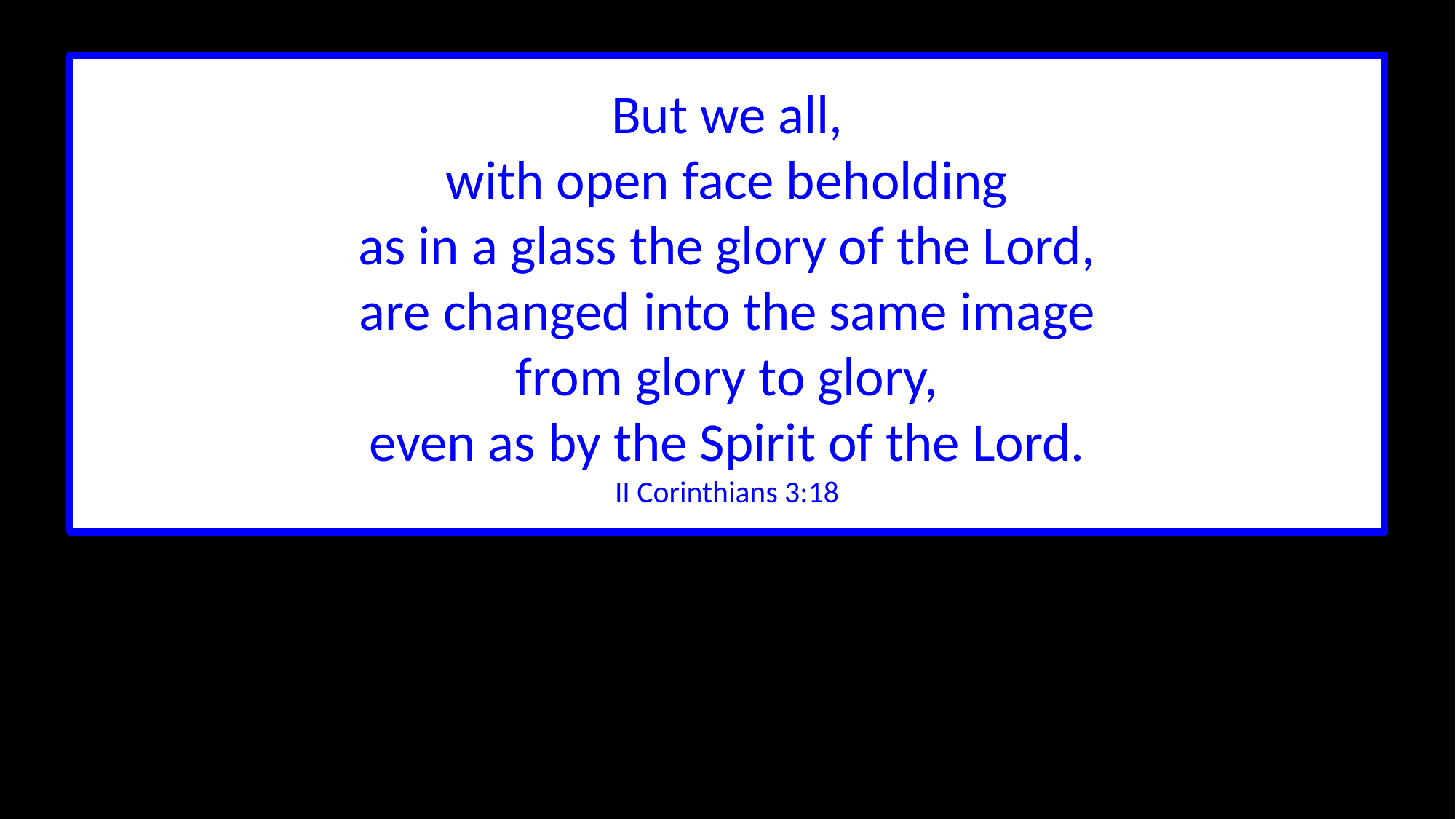

But we all,
with open face beholding
as in a glass the glory of the Lord,
are changed into the same image
from glory to glory,
even as by the Spirit of the Lord.
II Corinthians 3:18